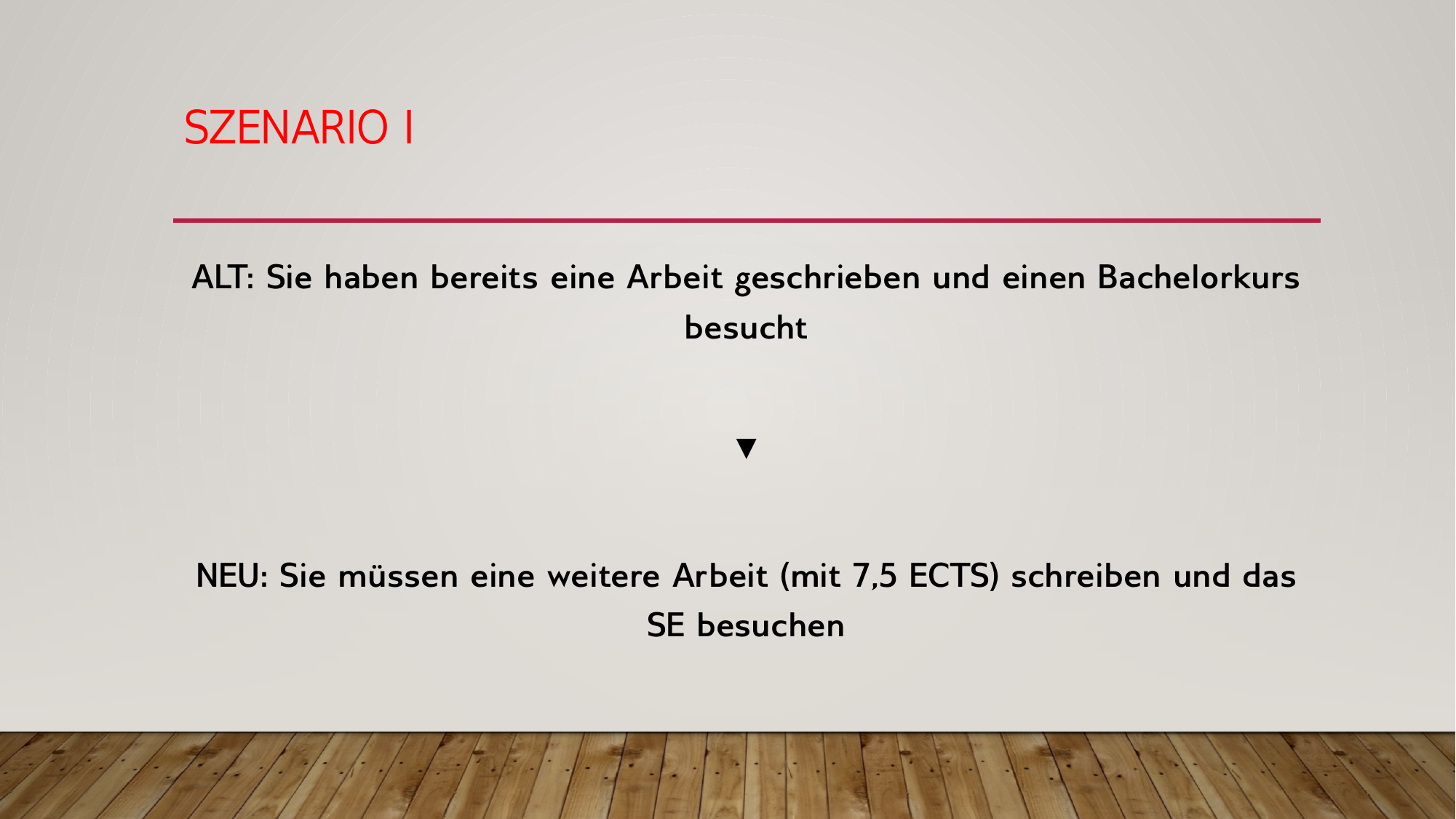

# Szenario I
ALT: Sie haben bereits eine Arbeit geschrieben und einen Bachelorkurs besucht

▼

NEU: Sie müssen eine weitere Arbeit (mit 7,5 ECTS) schreiben und das SE besuchen